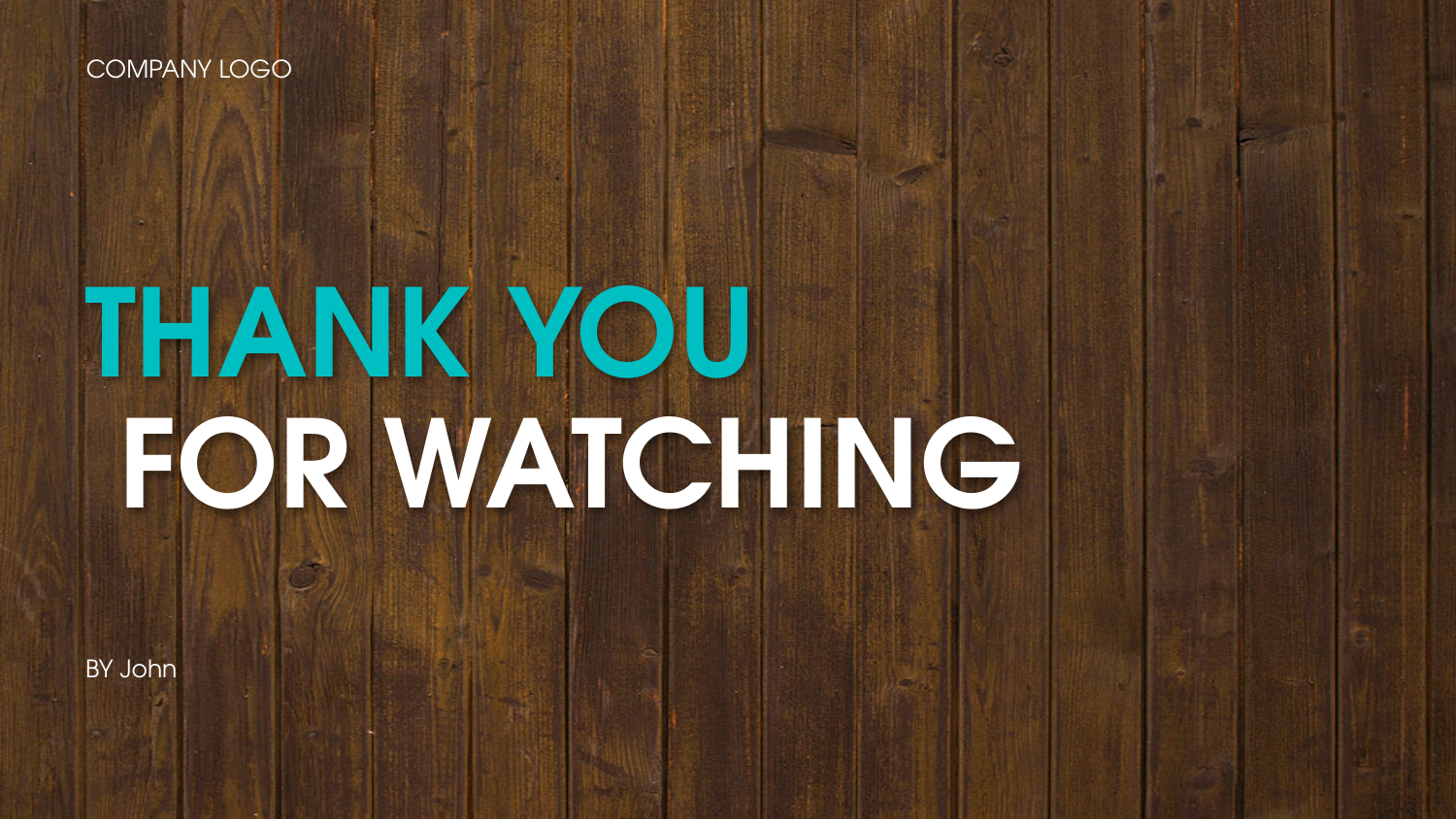

COMPANY LOGO
THANK YOU
 FOR WATCHING
BY John